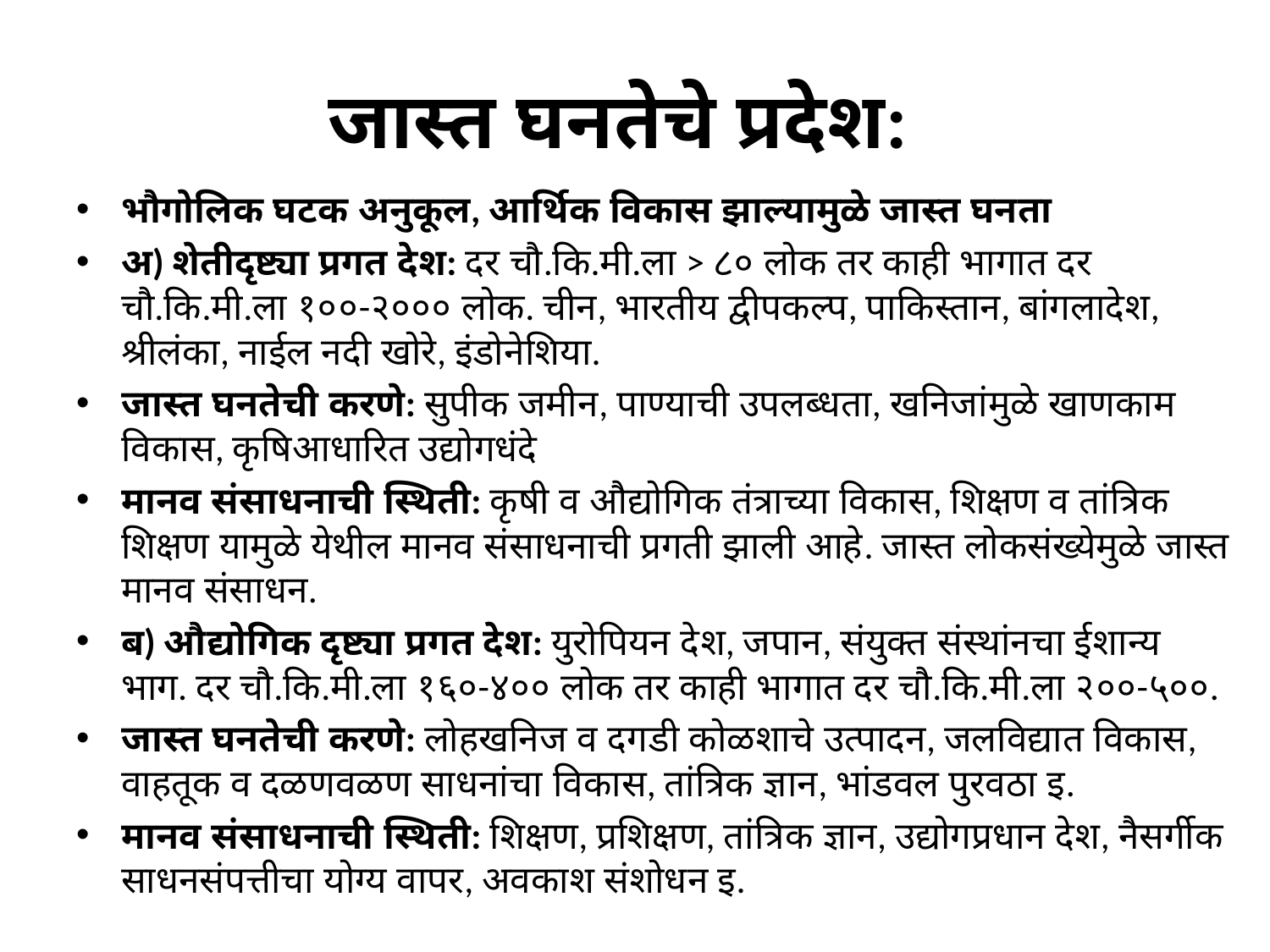

# जास्त घनतेचे प्रदेश:
भौगोलिक घटक अनुकूल, आर्थिक विकास झाल्यामुळे जास्त घनता
अ) शेतीदृष्ट्या प्रगत देश: दर चौ.कि.मी.ला > ८० लोक तर काही भागात दर चौ.कि.मी.ला १००-२००० लोक. चीन, भारतीय द्वीपकल्प, पाकिस्तान, बांगलादेश, श्रीलंका, नाईल नदी खोरे, इंडोनेशिया.
जास्त घनतेची करणे: सुपीक जमीन, पाण्याची उपलब्धता, खनिजांमुळे खाणकाम विकास, कृषिआधारित उद्योगधंदे
मानव संसाधनाची स्थिती: कृषी व औद्योगिक तंत्राच्या विकास, शिक्षण व तांत्रिक शिक्षण यामुळे येथील मानव संसाधनाची प्रगती झाली आहे. जास्त लोकसंख्येमुळे जास्त मानव संसाधन.
ब) औद्योगिक दृष्ट्या प्रगत देश: युरोपियन देश, जपान, संयुक्त संस्थांनचा ईशान्य भाग. दर चौ.कि.मी.ला १६०-४०० लोक तर काही भागात दर चौ.कि.मी.ला २००-५००.
जास्त घनतेची करणे: लोहखनिज व दगडी कोळशाचे उत्पादन, जलविद्यात विकास, वाहतूक व दळणवळण साधनांचा विकास, तांत्रिक ज्ञान, भांडवल पुरवठा इ.
मानव संसाधनाची स्थिती: शिक्षण, प्रशिक्षण, तांत्रिक ज्ञान, उद्योगप्रधान देश, नैसर्गीक साधनसंपत्तीचा योग्य वापर, अवकाश संशोधन इ.